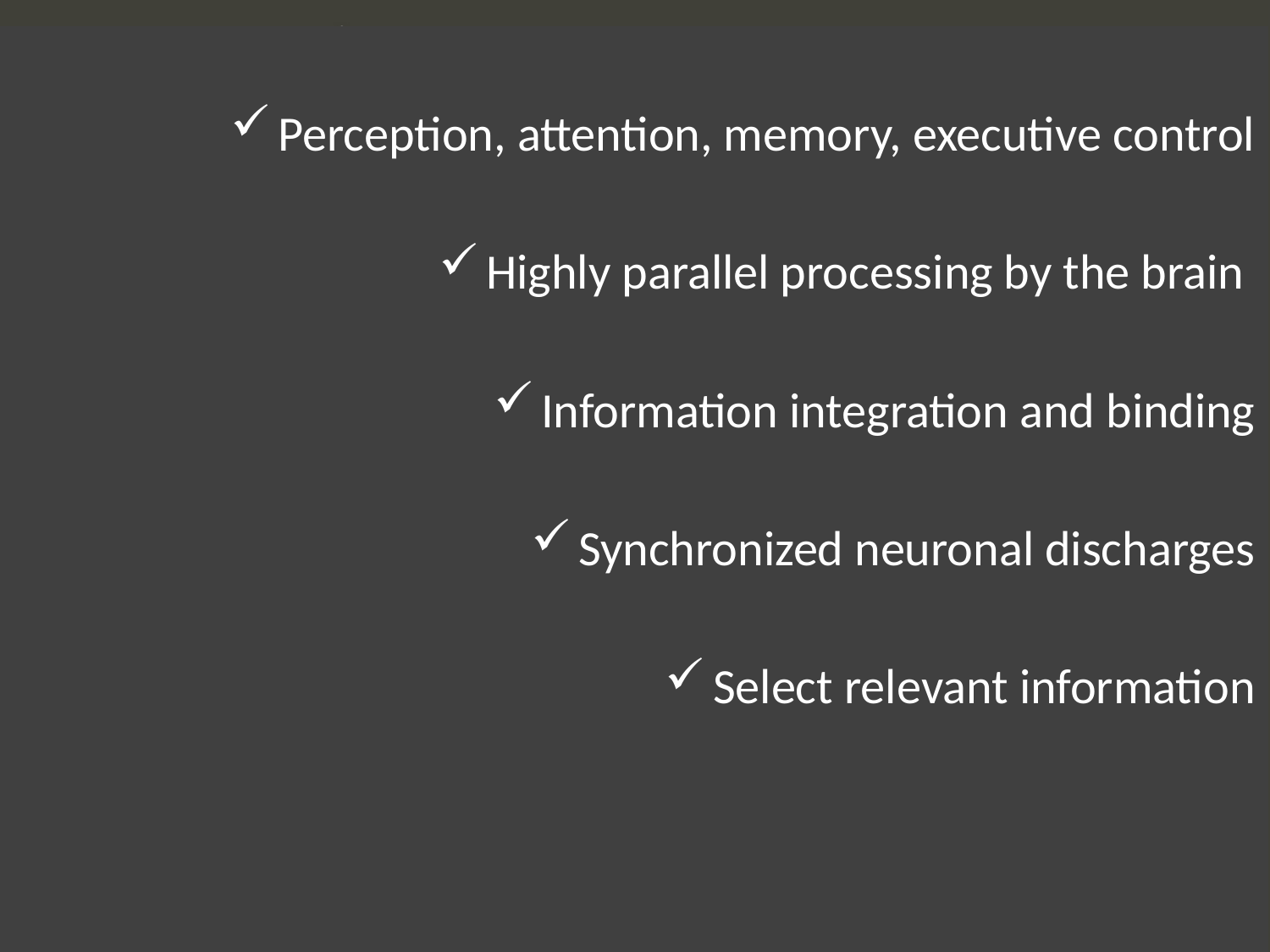

Perception, attention, memory, executive control

Highly parallel processing by the brain

Information integration and binding

Synchronized neuronal discharges

Select relevant information

#